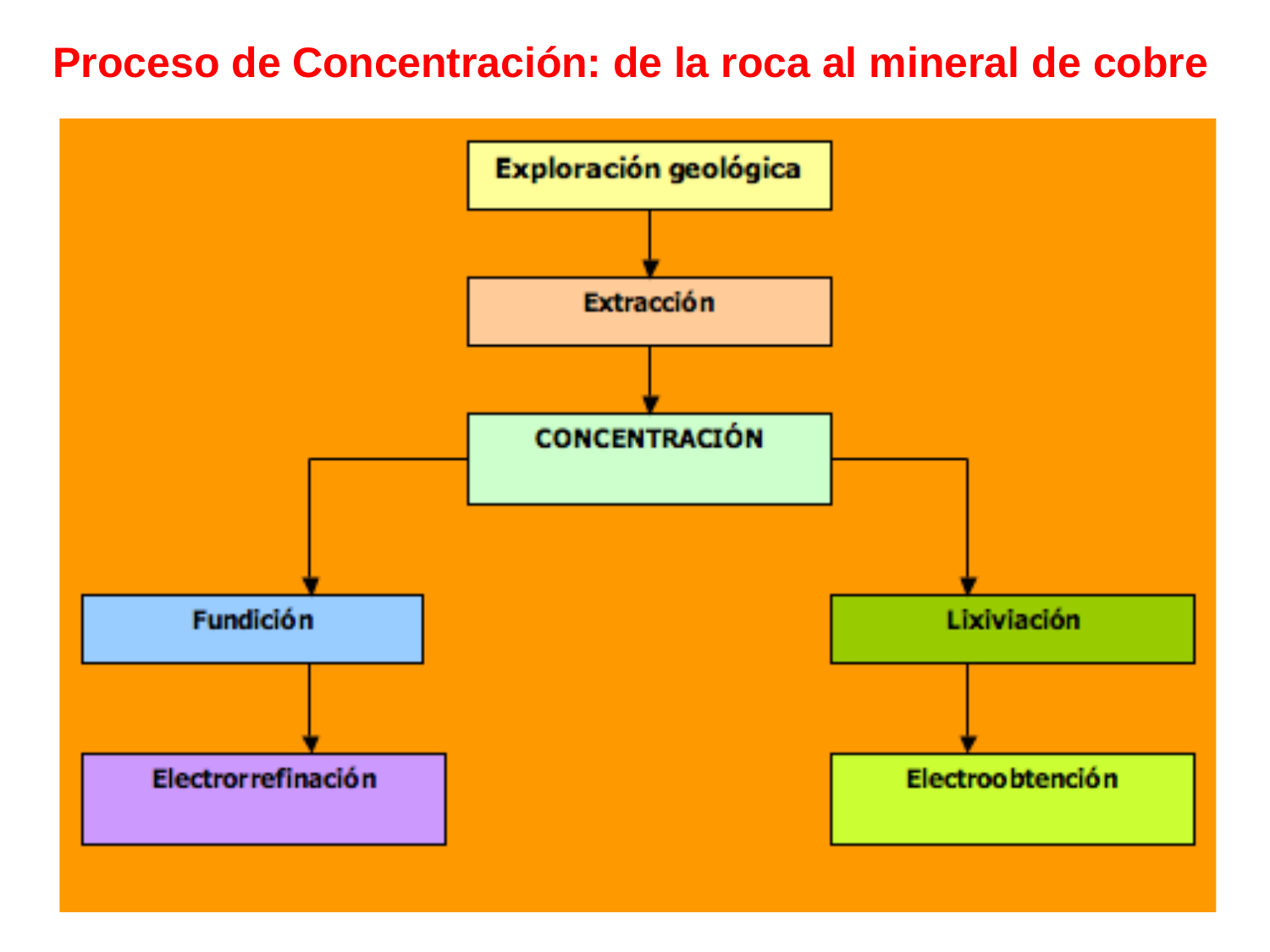

# Proceso de Concentración: de la roca al mineral de cobre